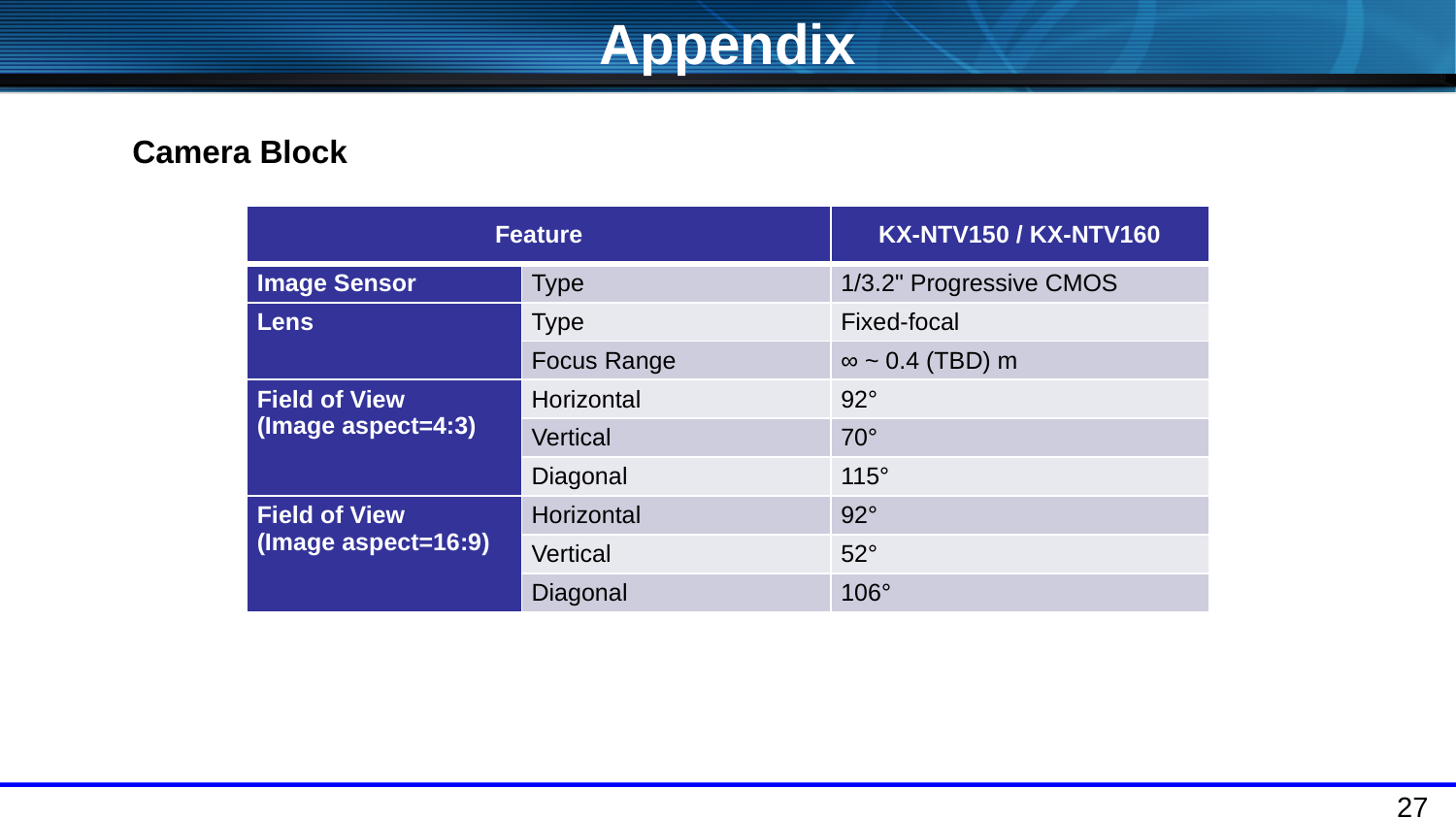

Appendix
Camera Block
| Feature |  | KX-NTV150 / KX-NTV160 |
| --- | --- | --- |
| Image Sensor | Type | 1/3.2" Progressive CMOS |
| Lens | Type | Fixed-focal |
|  | Focus Range | ∞ ~ 0.4 (TBD) m |
| Field of View (Image aspect=4:3) | Horizontal | 92° |
|  | Vertical | 70° |
|  | Diagonal | 115° |
| Field of View (Image aspect=16:9) | Horizontal | 92° |
|  | Vertical | 52° |
|  | Diagonal | 106° |